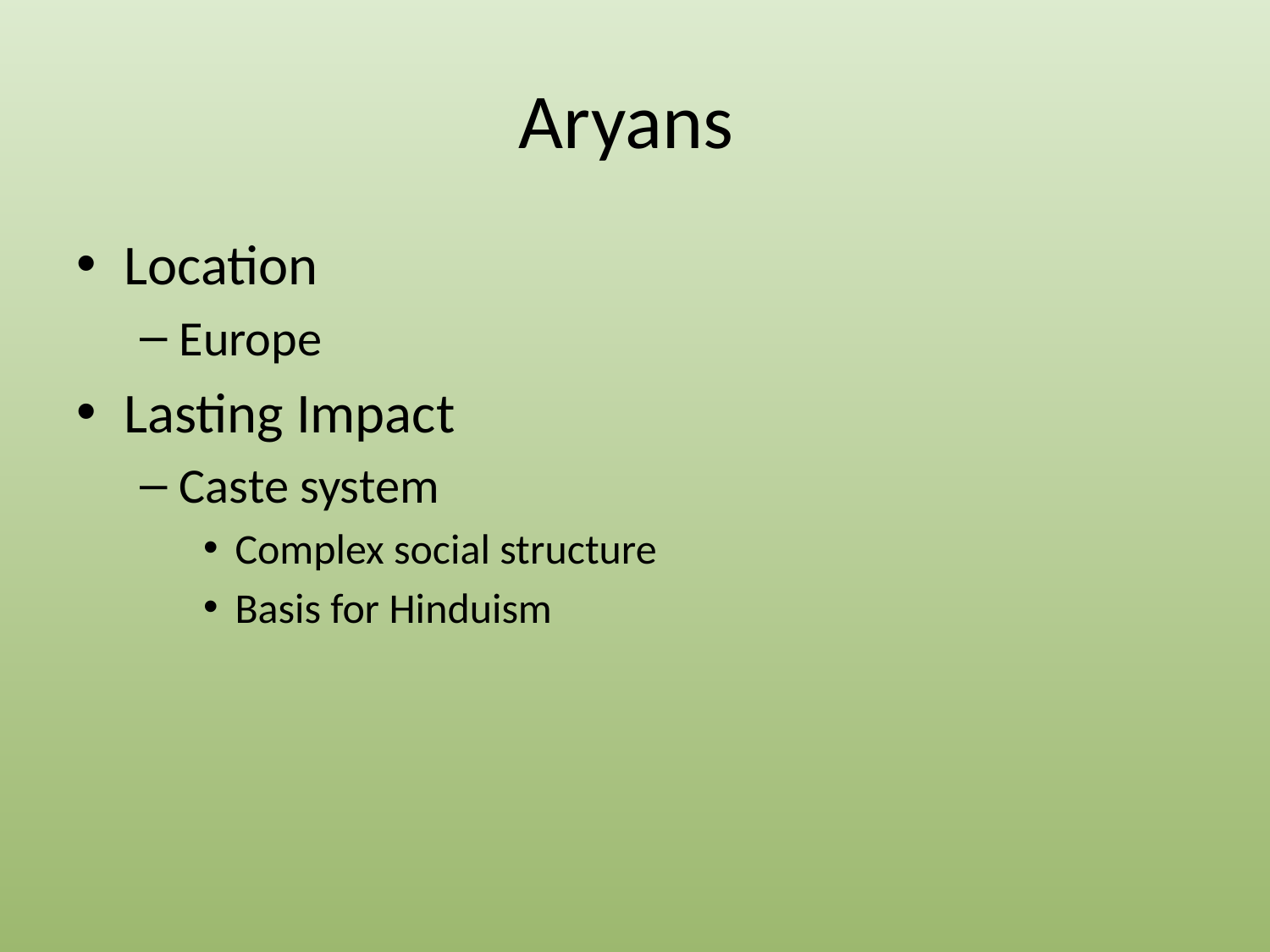

# Aryans
Location
Europe
Lasting Impact
Caste system
Complex social structure
Basis for Hinduism